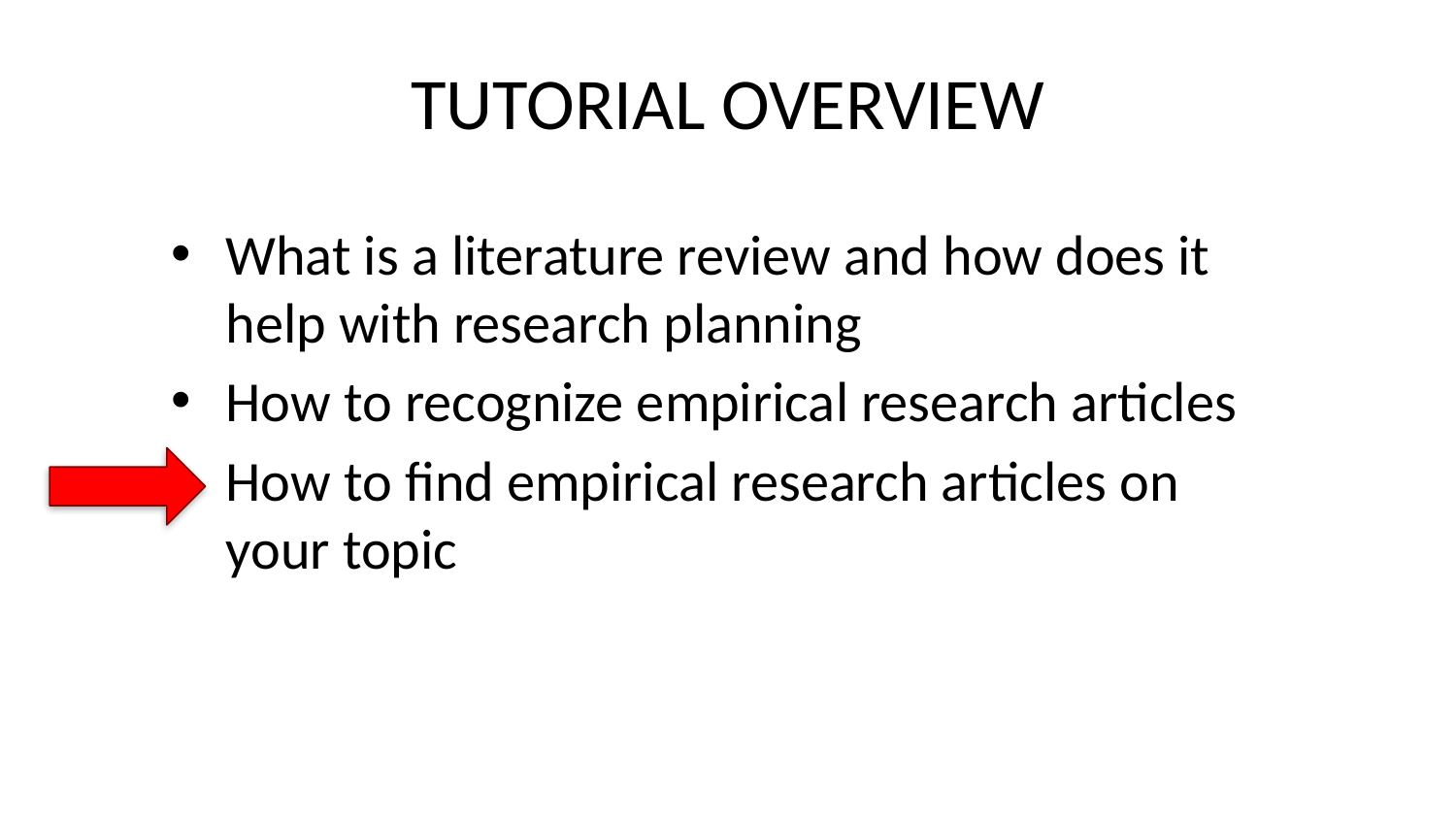

# TUTORIAL OVERVIEW
What is a literature review and how does it help with research planning
How to recognize empirical research articles
How to find empirical research articles on your topic